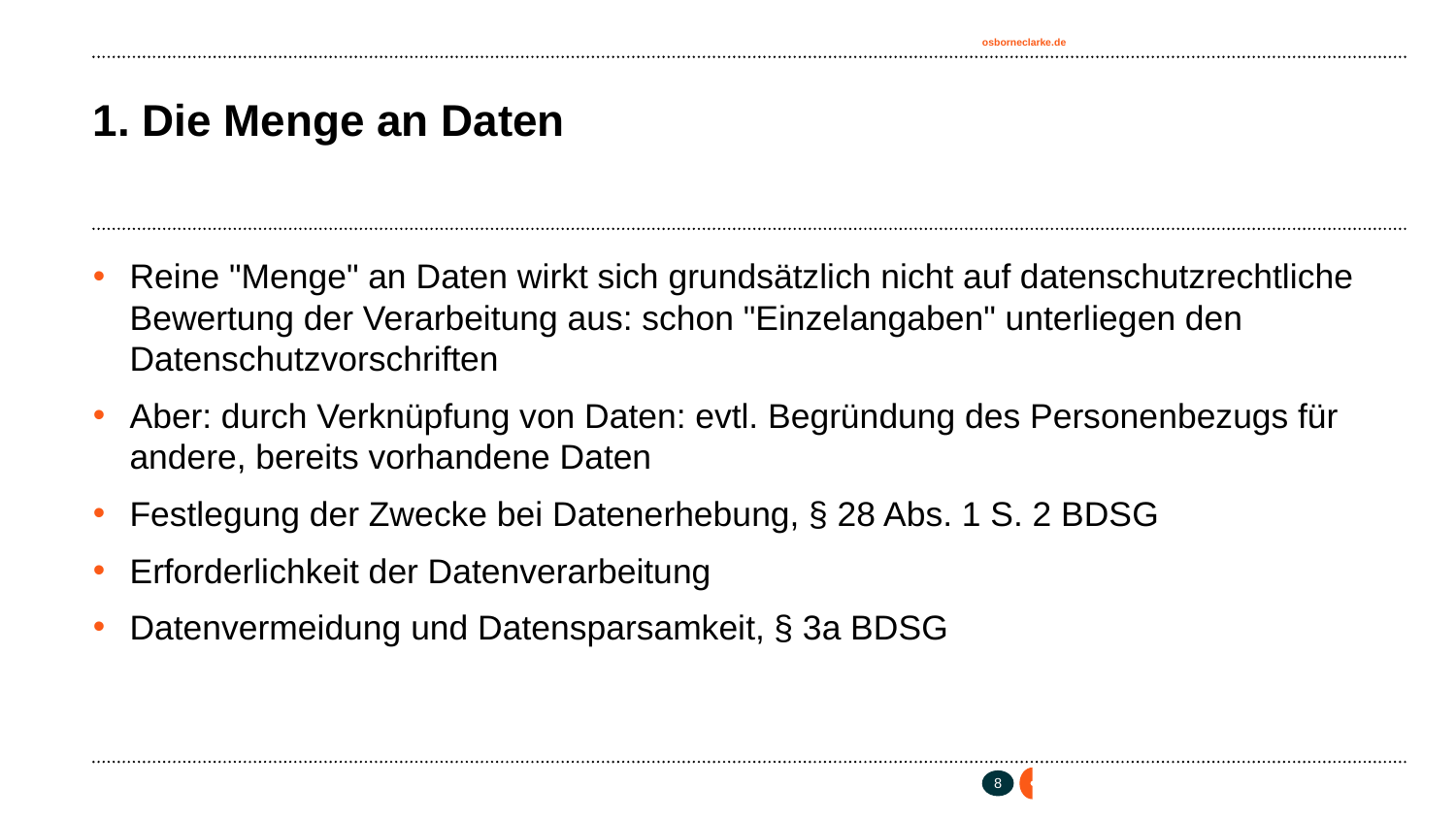

# 1. Die Menge an Daten
Reine "Menge" an Daten wirkt sich grundsätzlich nicht auf datenschutzrechtliche Bewertung der Verarbeitung aus: schon "Einzelangaben" unterliegen den Datenschutzvorschriften
Aber: durch Verknüpfung von Daten: evtl. Begründung des Personenbezugs für andere, bereits vorhandene Daten
Festlegung der Zwecke bei Datenerhebung, § 28 Abs. 1 S. 2 BDSG
Erforderlichkeit der Datenverarbeitung
Datenvermeidung und Datensparsamkeit, § 3a BDSG